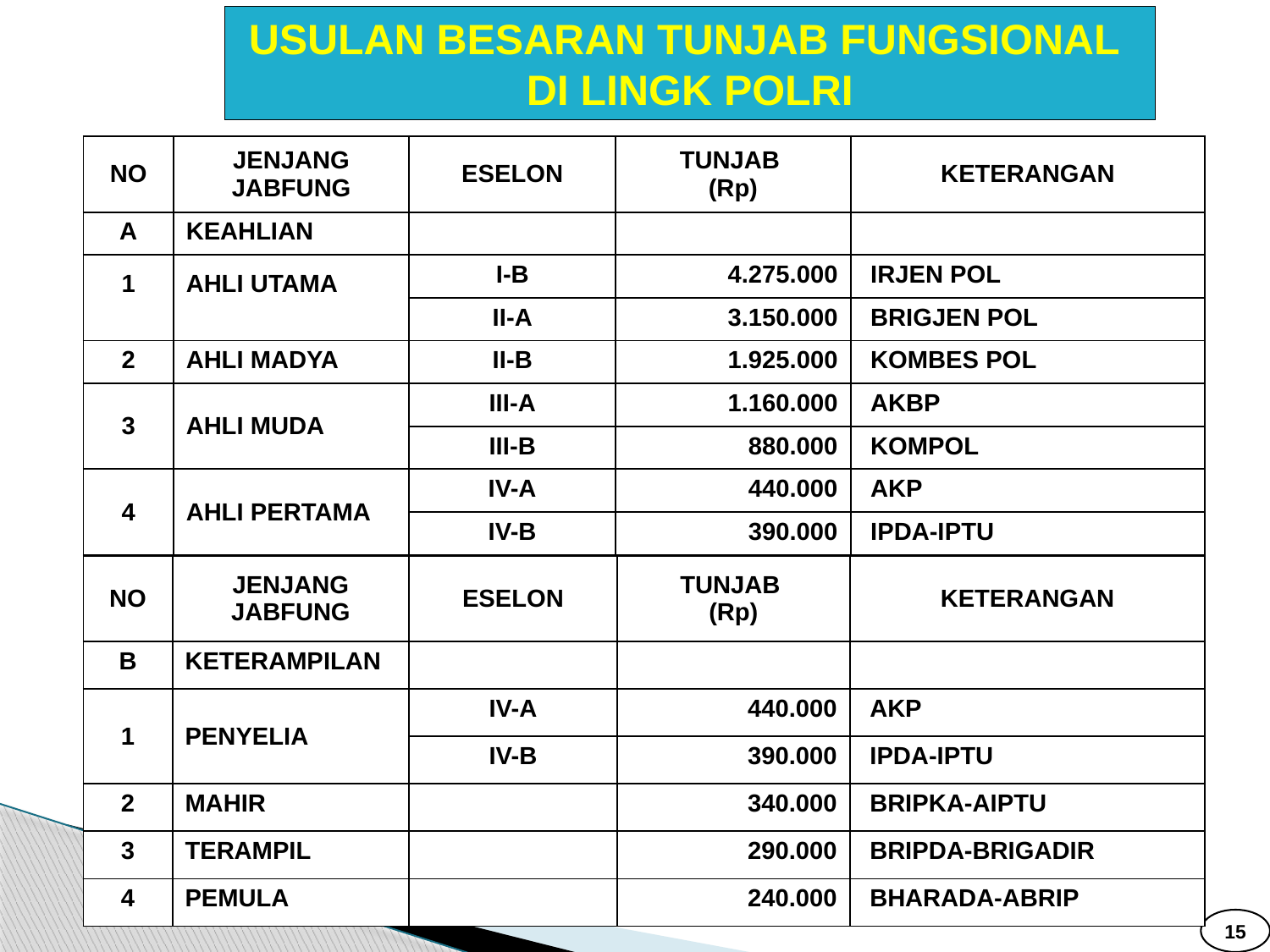

USULAN BESARAN TUNJAB FUNGSIONAL
DI LINGK POLRI
| NO | JENJANG JABFUNG | ESELON | TUNJAB (Rp) | KETERANGAN |
| --- | --- | --- | --- | --- |
| A | KEAHLIAN |  |  |  |
| 1 | AHLI UTAMA | I-B | 4.275.000 | IRJEN POL |
|  |  | II-A | 3.150.000 | BRIGJEN POL |
| 2 | AHLI MADYA | II-B | 1.925.000 | KOMBES POL |
| 3 | AHLI MUDA | III-A | 1.160.000 | AKBP |
|  |  | III-B | 880.000 | KOMPOL |
| 4 | AHLI PERTAMA | IV-A | 440.000 | AKP |
|  |  | IV-B | 390.000 | IPDA-IPTU |
| NO | JENJANG JABFUNG | ESELON | TUNJAB (Rp) | KETERANGAN |
| --- | --- | --- | --- | --- |
| B | KETERAMPILAN |  |  |  |
| 1 | PENYELIA | IV-A | 440.000 | AKP |
|  |  | IV-B | 390.000 | IPDA-IPTU |
| 2 | MAHIR |  | 340.000 | BRIPKA-AIPTU |
| 3 | TERAMPIL |  | 290.000 | BRIPDA-BRIGADIR |
| 4 | PEMULA |  | 240.000 | BHARADA-ABRIP |
15